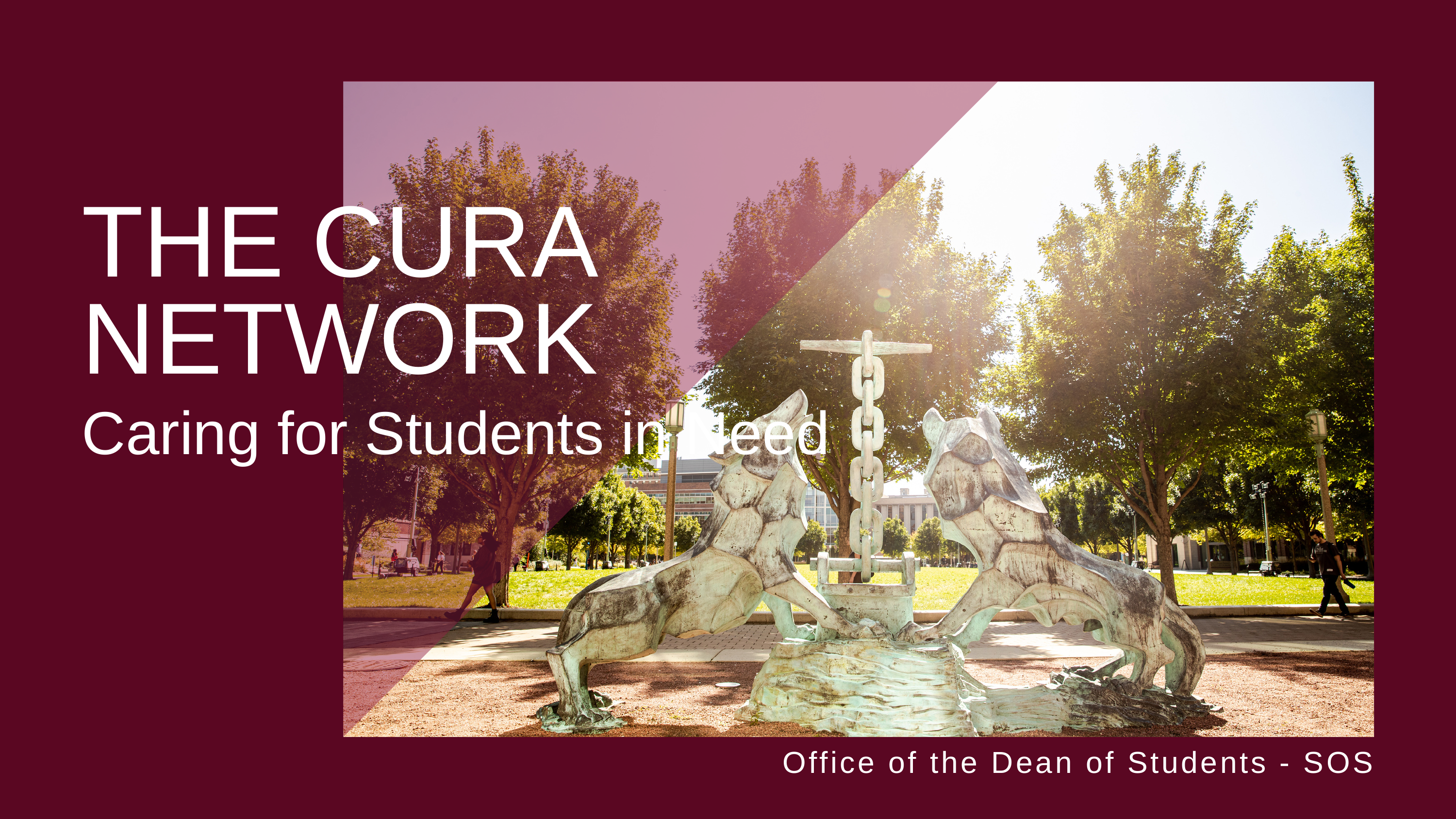

THE CURA NETWORK
Caring for Students in Need

Office of the Dean of Students - SOS